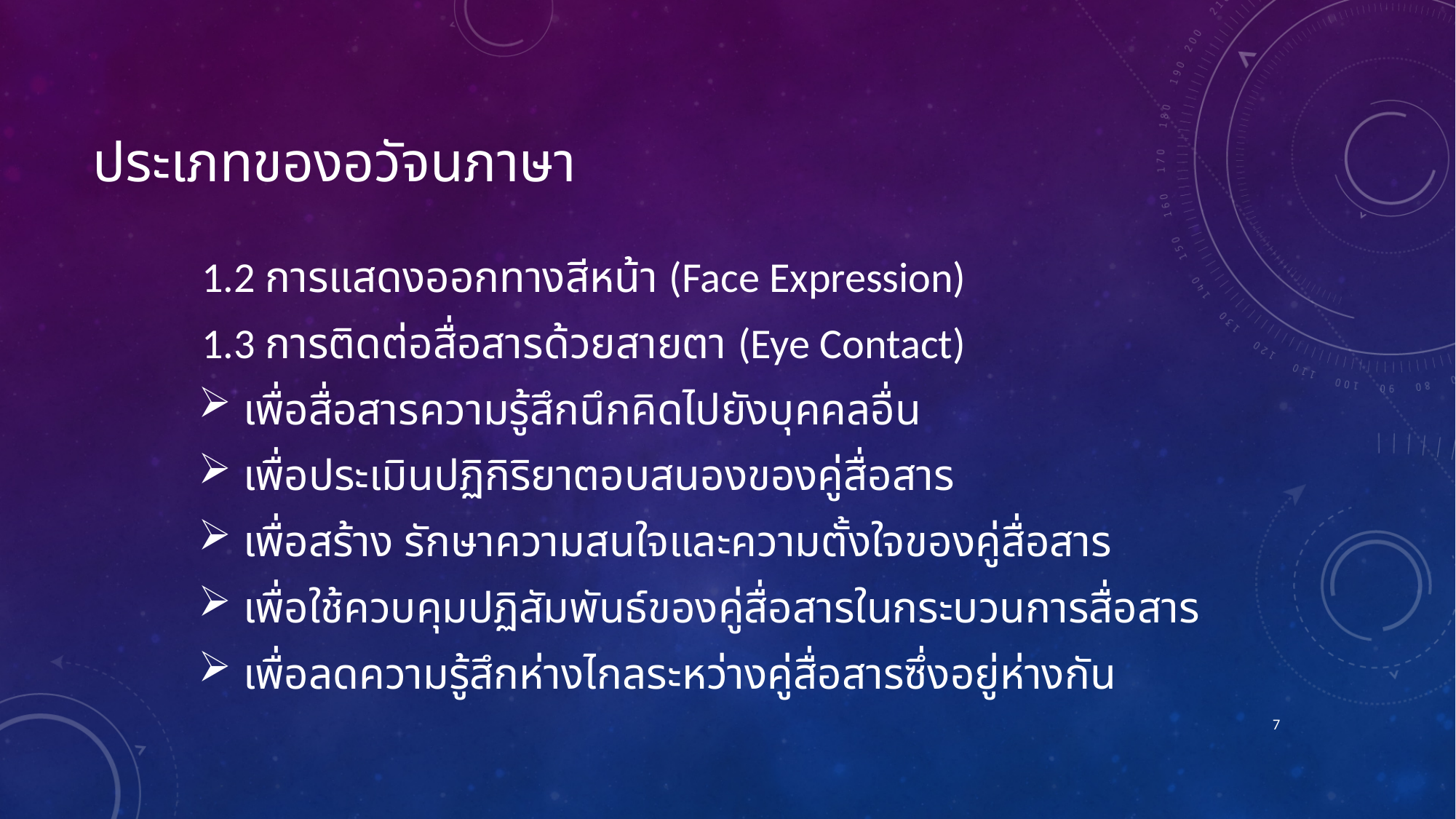

# ประเภทของอวัจนภาษา
	1.2 การแสดงออกทางสีหน้า (Face Expression)
	1.3 การติดต่อสื่อสารด้วยสายตา (Eye Contact)
 เพื่อสื่อสารความรู้สึกนึกคิดไปยังบุคคลอื่น
 เพื่อประเมินปฏิกิริยาตอบสนองของคู่สื่อสาร
 เพื่อสร้าง รักษาความสนใจและความตั้งใจของคู่สื่อสาร
 เพื่อใช้ควบคุมปฏิสัมพันธ์ของคู่สื่อสารในกระบวนการสื่อสาร
 เพื่อลดความรู้สึกห่างไกลระหว่างคู่สื่อสารซึ่งอยู่ห่างกัน
7